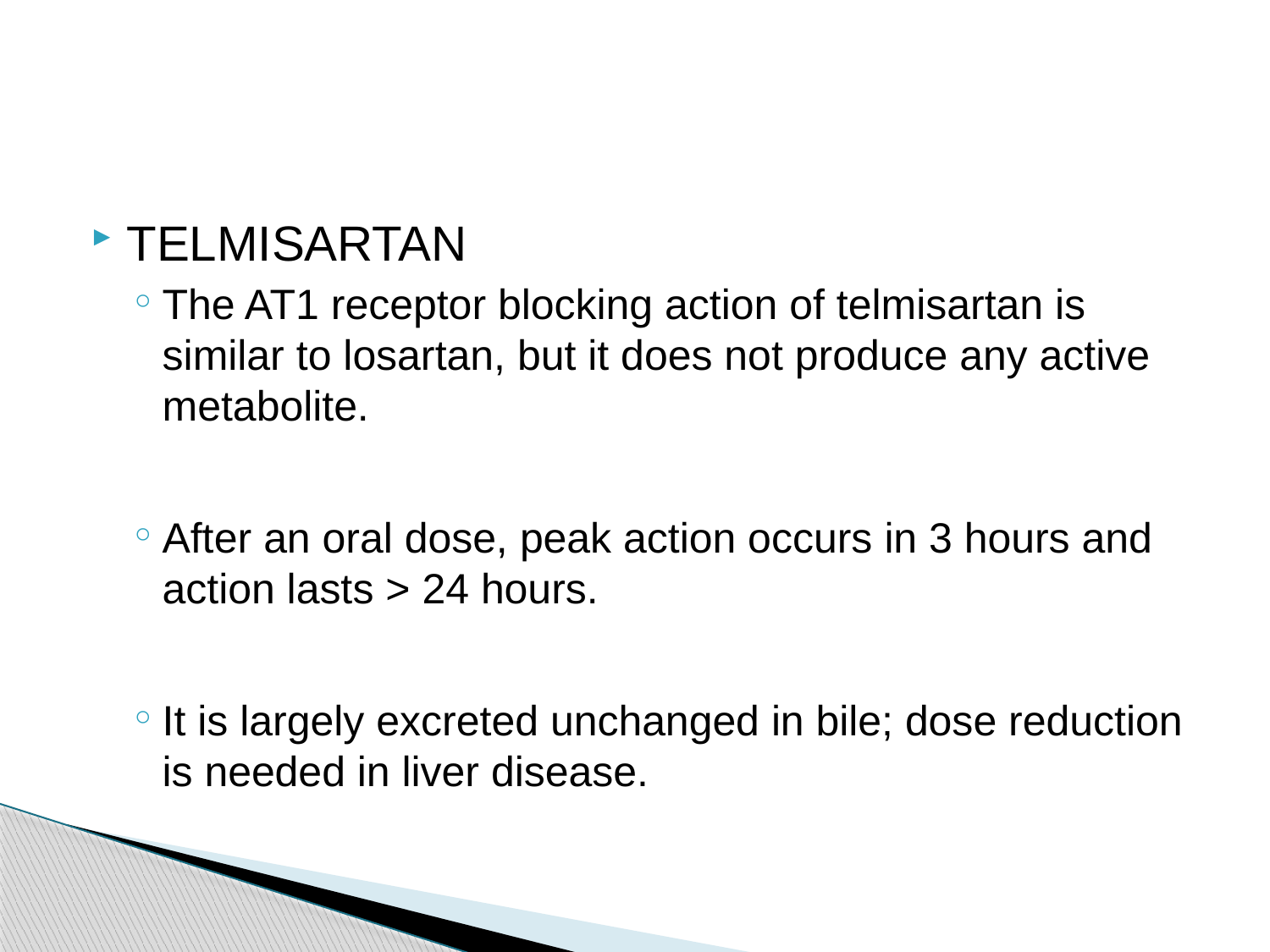

#
TELMISARTAN
The AT1 receptor blocking action of telmisartan is similar to losartan, but it does not produce any active metabolite.

After an oral dose, peak action occurs in 3 hours and action lasts > 24 hours.

It is largely excreted unchanged in bile; dose reduction is needed in liver disease.